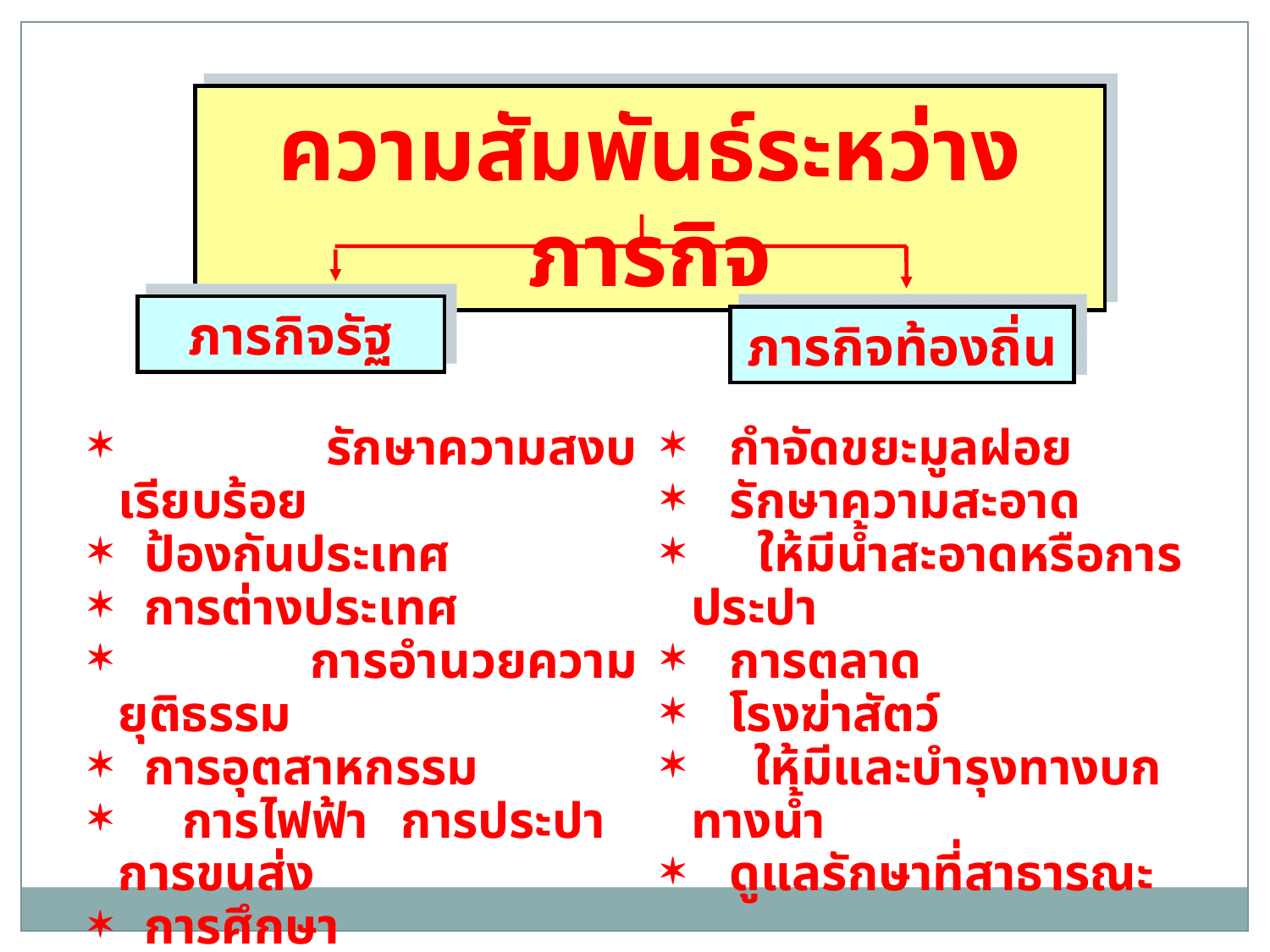

ความสัมพันธ์ระหว่างภารกิจ

ภารกิจรัฐ
ภารกิจท้องถิ่น
  รักษาความสงบเรียบร้อย
  ป้องกันประเทศ
  การต่างประเทศ
  การอำนวยความยุติธรรม
  การอุตสาหกรรม
  การไฟฟ้า การประปา  การขนส่ง
  การศึกษา
  การสาธารณสุข
  ศิลปวัฒนธรรม
   กำจัดขยะมูลฝอย
   รักษาความสะอาด
   ให้มีน้ำสะอาดหรือการประปา
   การตลาด
   โรงฆ่าสัตว์
   ให้มีและบำรุงทางบก  ทางน้ำ
   ดูแลรักษาที่สาธารณะ